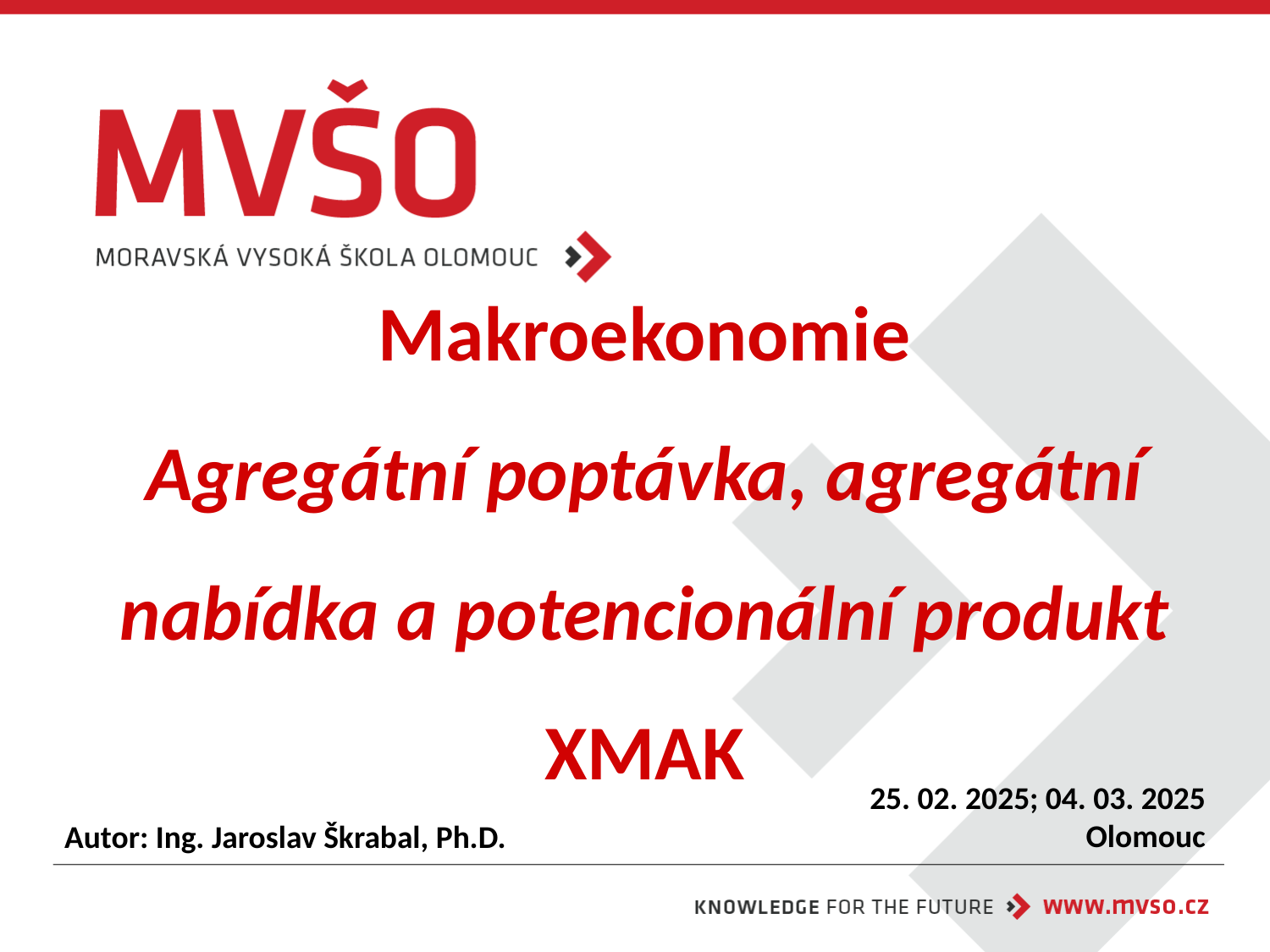

# Makroekonomie Agregátní poptávka, agregátní nabídka a potencionální produkt XMAK
25. 02. 2025; 04. 03. 2025
Olomouc

Autor: Ing. Jaroslav Škrabal, Ph.D.